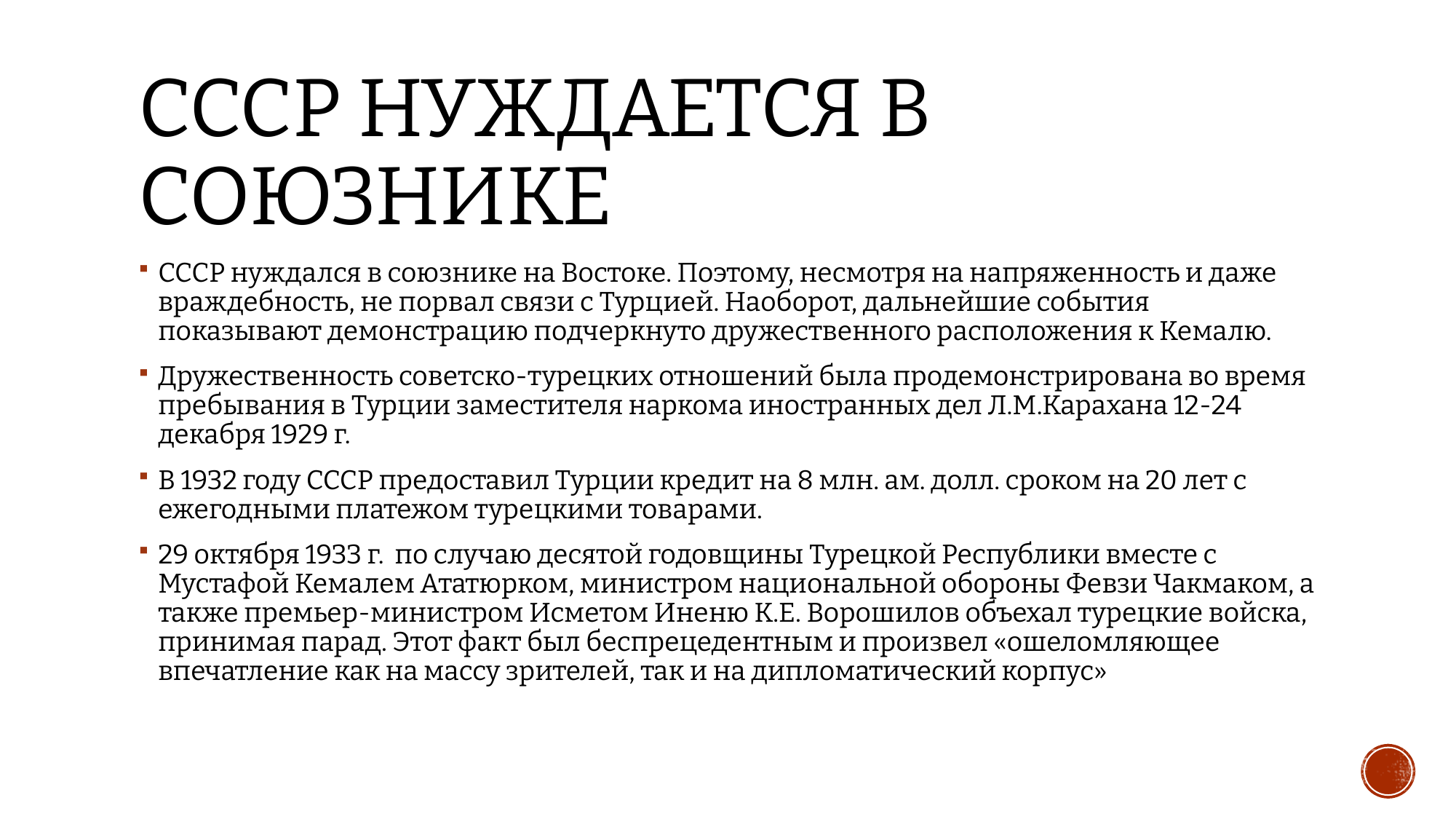

# СССР нуждается в союзнике
СССР нуждался в союзнике на Востоке. Поэтому, несмотря на напряженность и даже враждебность, не порвал связи с Турцией. Наоборот, дальнейшие события показывают демонстрацию подчеркнуто дружественного расположения к Кемалю.
Дружественность советско-турецких отношений была продемонстрирована во время пребывания в Турции заместителя наркома иностранных дел Л.М.Карахана 12-24 декабря 1929 г.
В 1932 году СССР предоставил Турции кредит на 8 млн. ам. долл. сроком на 20 лет с ежегодными платежом турецкими товарами.
29 октября 1933 г.  по случаю десятой годовщины Турецкой Республики вместе с Мустафой Кемалем Ататюрком, министром национальной обороны Февзи Чакмаком, а также премьер-министром Исметом Иненю К.Е. Ворошилов объехал турецкие войска, принимая парад. Этот факт был беспрецедентным и произвел «ошеломляющее впечатление как на массу зрителей, так и на дипломатический корпус»